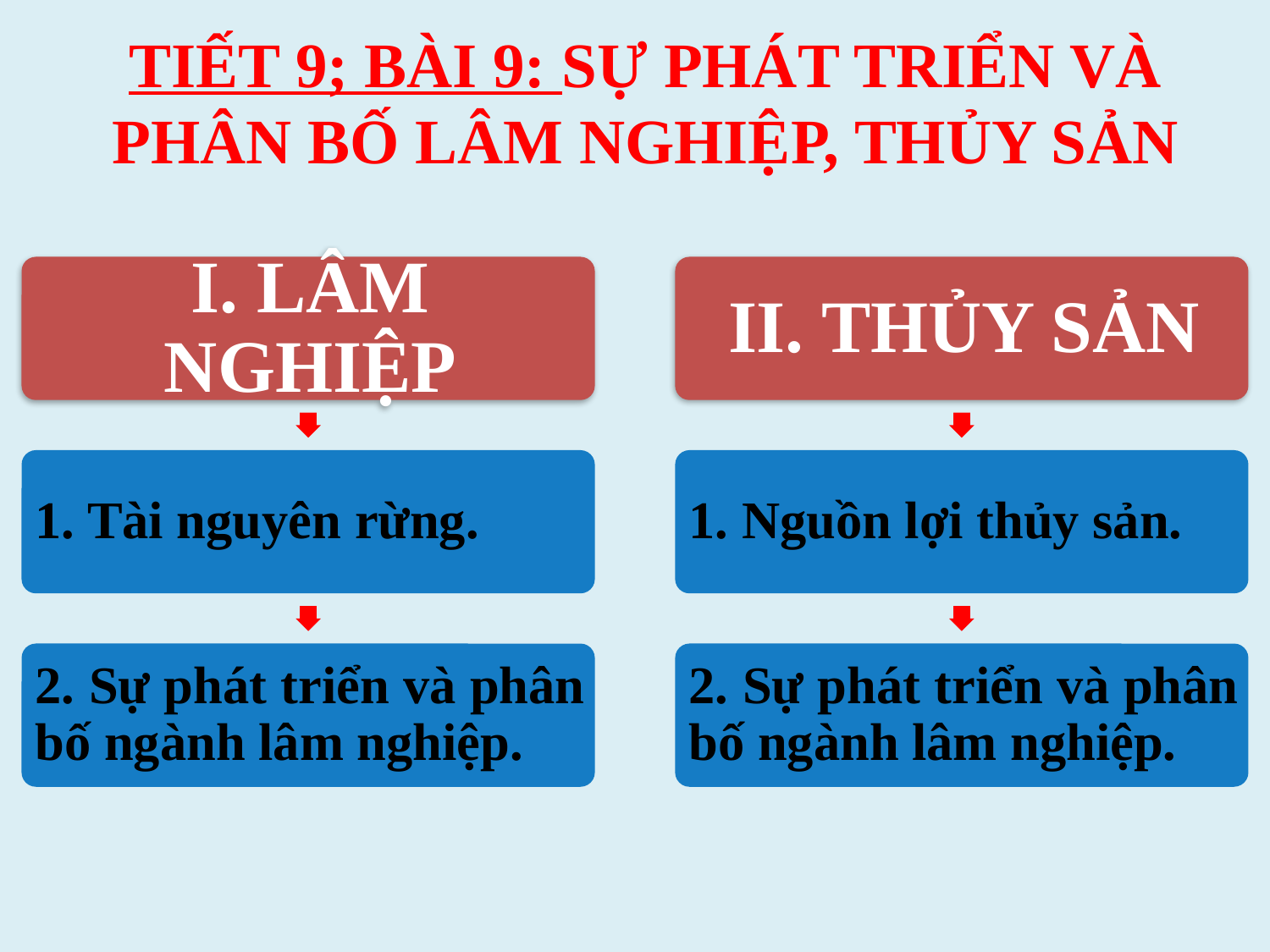

# TIẾT 9; BÀI 9: SỰ PHÁT TRIỂN VÀ PHÂN BỐ LÂM NGHIỆP, THỦY SẢN
I. LÂM NGHIỆP
1. Tài nguyên rừng.
2. Sự phát triển và phân bố ngành lâm nghiệp.
II. THỦY SẢN
1. Nguồn lợi thủy sản.
2. Sự phát triển và phân bố ngành lâm nghiệp.